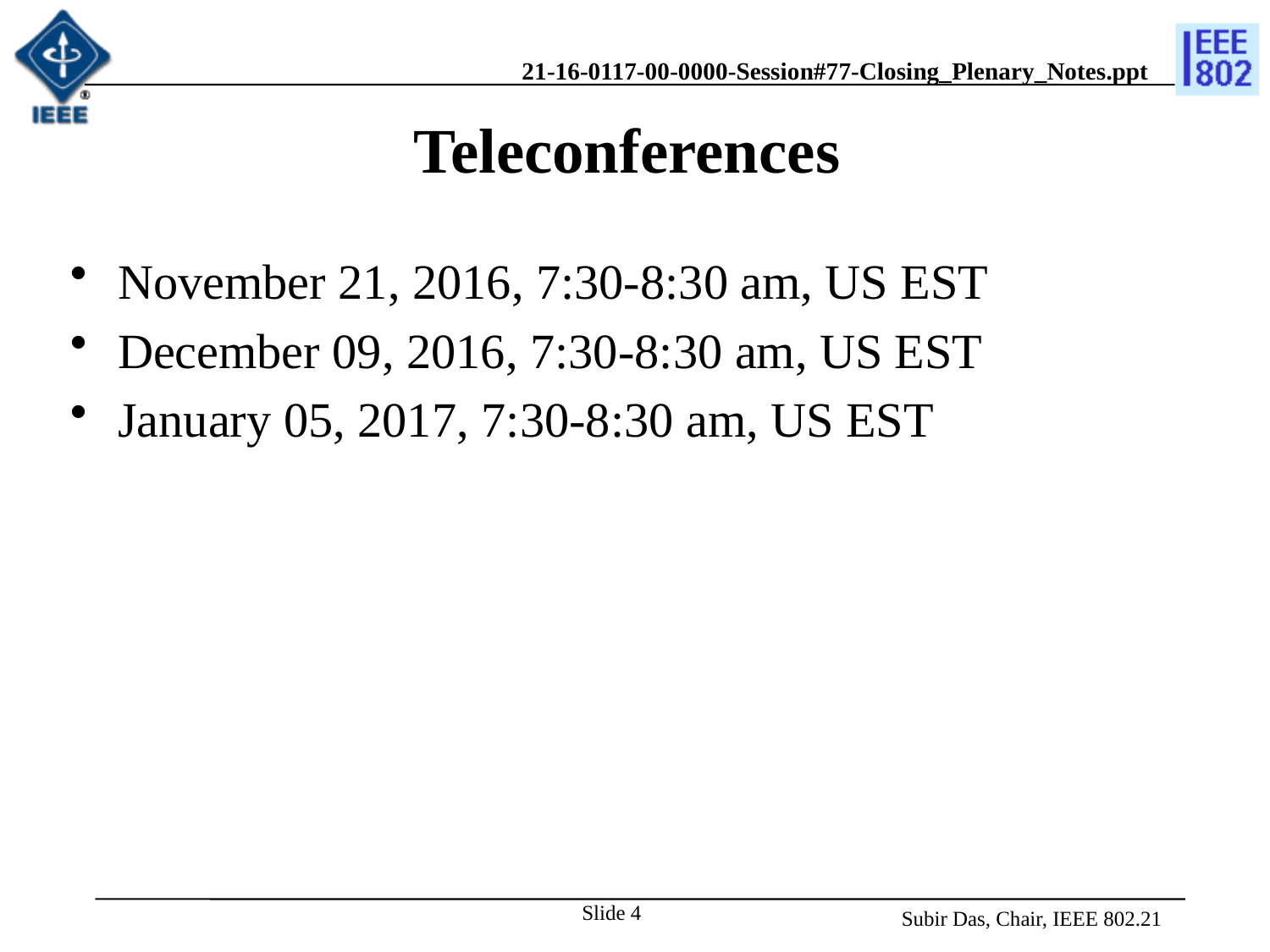

# Teleconferences
November 21, 2016, 7:30-8:30 am, US EST
December 09, 2016, 7:30-8:30 am, US EST
January 05, 2017, 7:30-8:30 am, US EST

Slide 4
Subir Das, Chair, IEEE 802.21